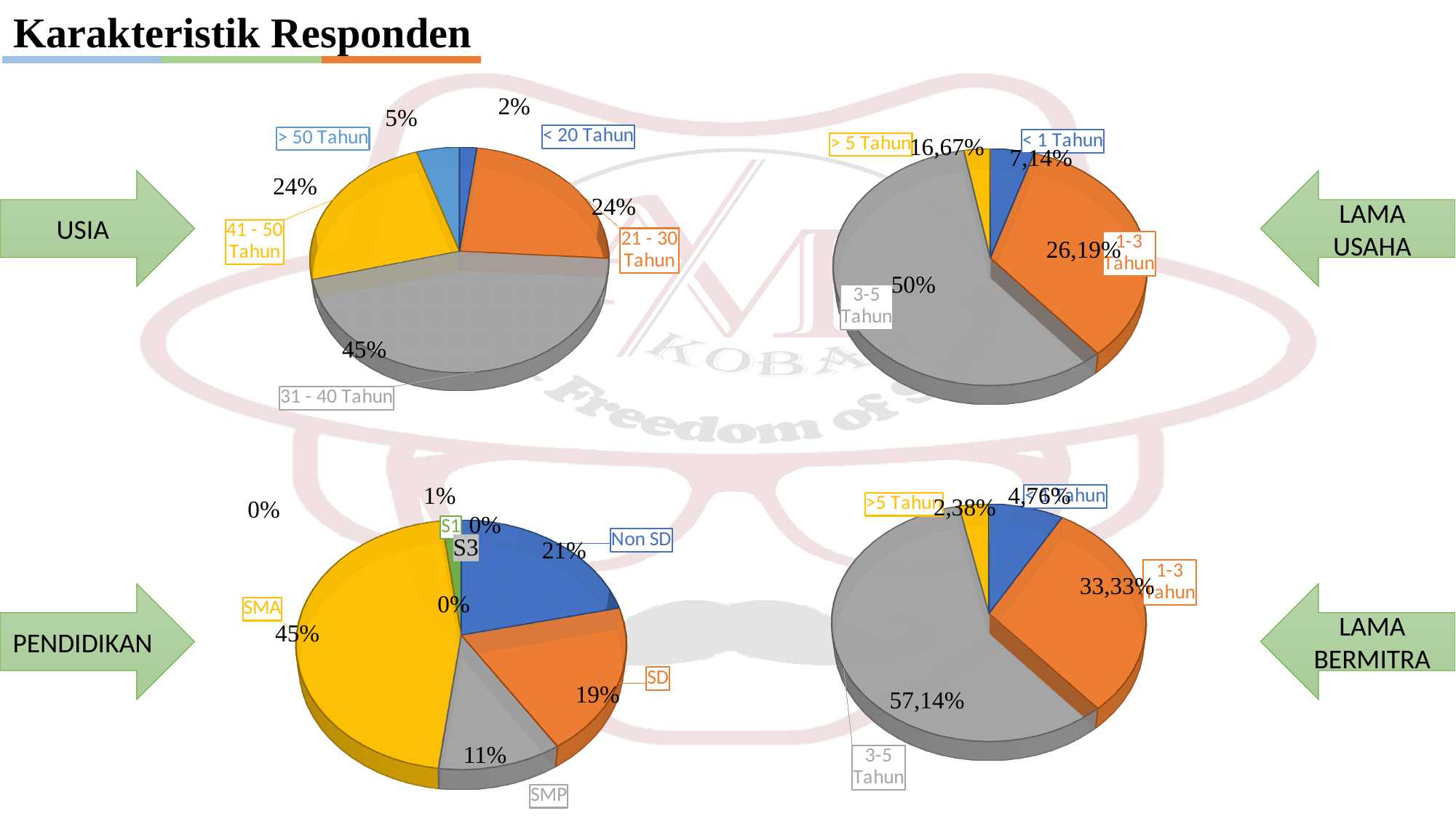

Karakteristik Responden

2%
5%

[unsupported chart]

[unsupported chart]

16,67%
7,14%
24%
LAMA USAHA
USIA
24%
26,19%
50%
45%

[unsupported chart]

1%
4,76%
2,38%
0%

[unsupported chart]

0%
S3
21%
33,33%
0%
PENDIDIKAN
LAMA BERMITRA
45%
19%
57,14%
11%